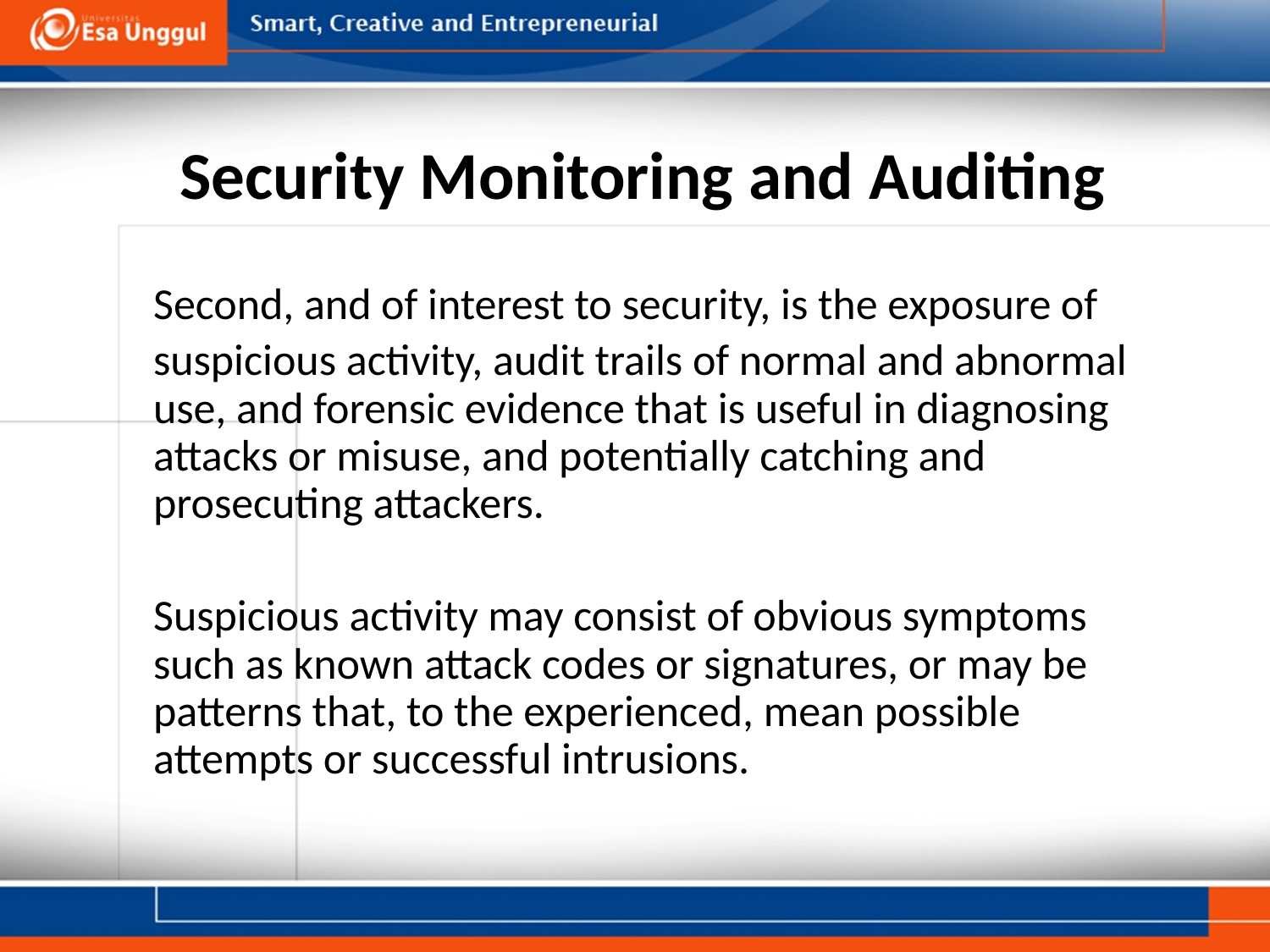

# Security Monitoring and Auditing
Second, and of interest to security, is the exposure of
suspicious activity, audit trails of normal and abnormal use, and forensic evidence that is useful in diagnosing attacks or misuse, and potentially catching and prosecuting attackers.

Suspicious activity may consist of obvious symptoms such as known attack codes or signatures, or may be patterns that, to the experienced, mean possible attempts or successful intrusions.